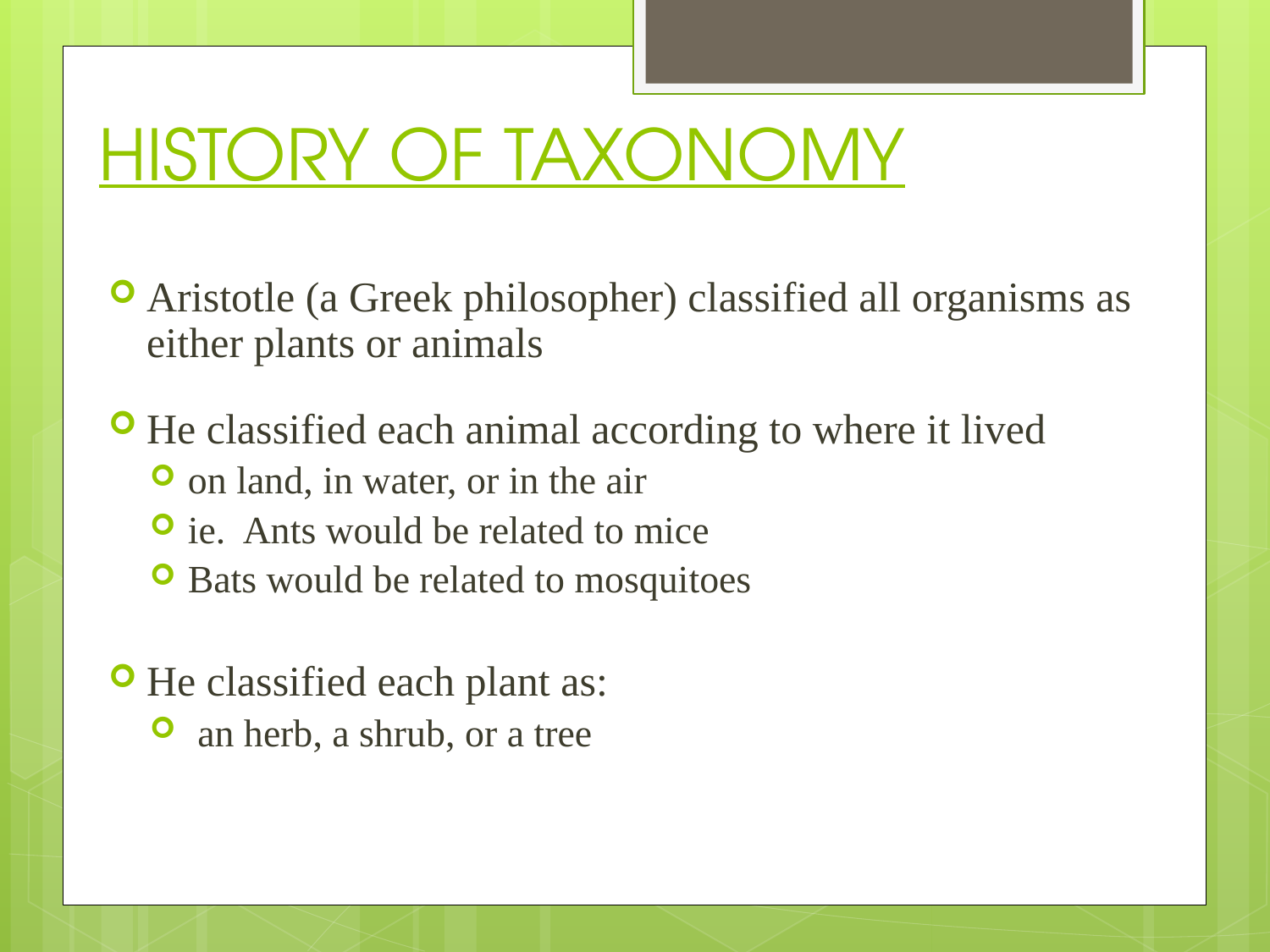

# HISTORY OF TAXONOMY

Aristotle (a Greek philosopher) classified all organisms as either plants or animals

He classified each animal according to where it lived
on land, in water, or in the air
ie.  Ants would be related to mice
Bats would be related to mosquitoes

He classified each plant as:
 an herb, a shrub, or a tree